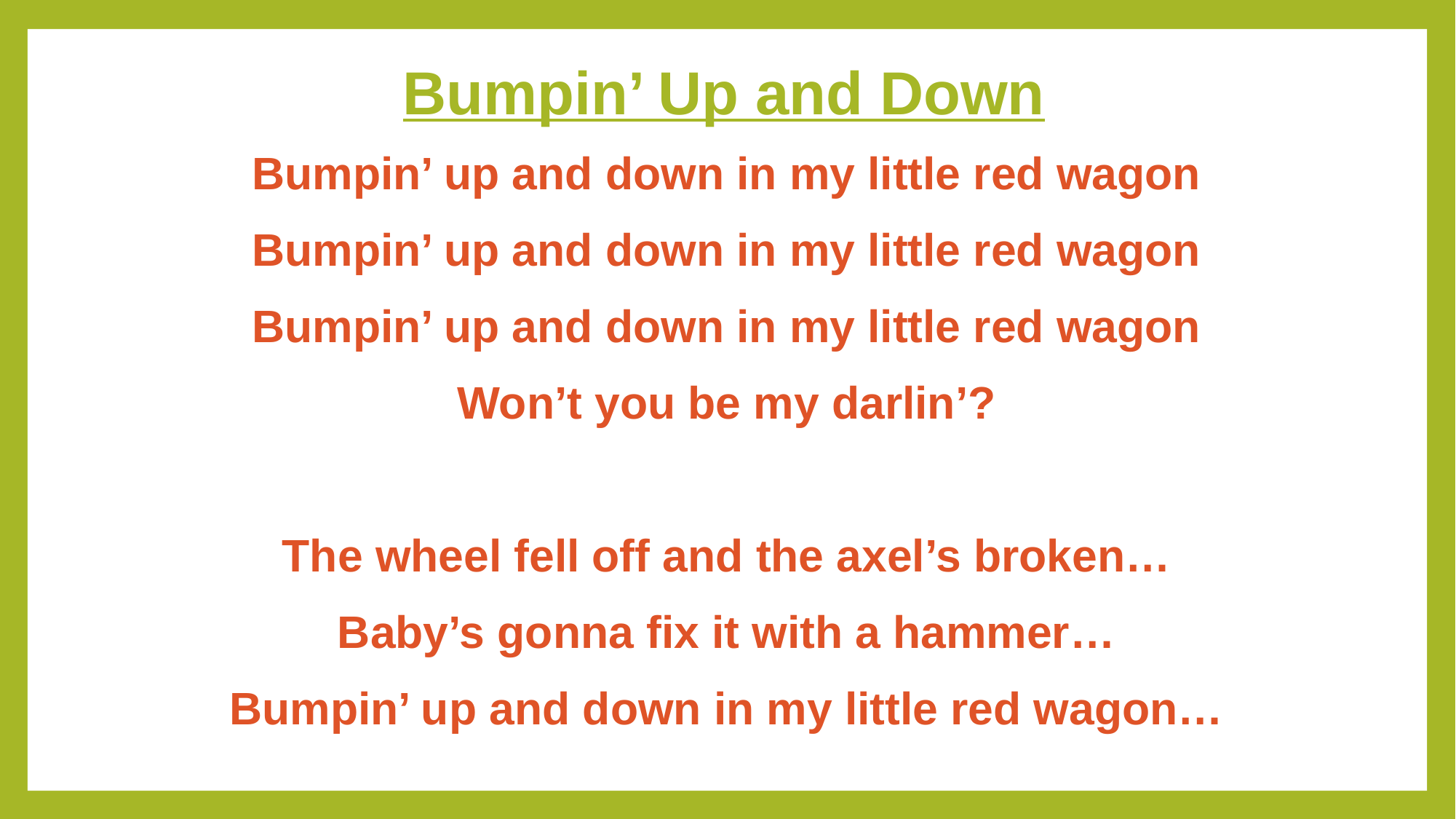

Bumpin’ Up and Down
Bumpin’ up and down in my little red wagon
Bumpin’ up and down in my little red wagon
Bumpin’ up and down in my little red wagon
Won’t you be my darlin’?

The wheel fell off and the axel’s broken…
Baby’s gonna fix it with a hammer…
Bumpin’ up and down in my little red wagon…